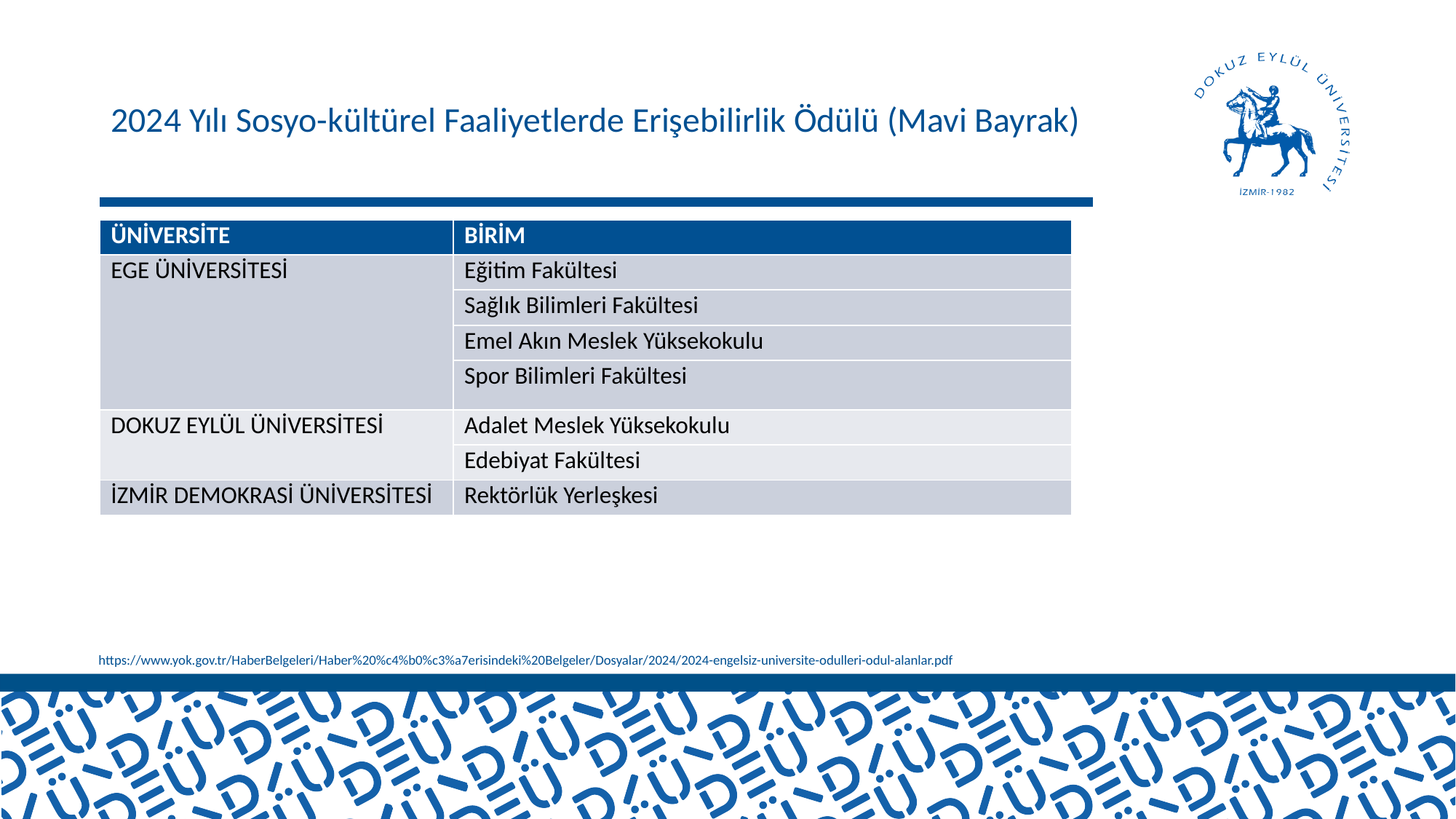

# 2024 Yılı Sosyo-kültürel Faaliyetlerde Erişebilirlik Ödülü (Mavi Bayrak)
| ÜNİVERSİTE | BİRİM |
| --- | --- |
| EGE ÜNİVERSİTESİ | Eğitim Fakültesi |
|  | Sağlık Bilimleri Fakültesi |
|  | Emel Akın Meslek Yüksekokulu |
|  | Spor Bilimleri Fakültesi |
| DOKUZ EYLÜL ÜNİVERSİTESİ | Adalet Meslek Yüksekokulu |
|  | Edebiyat Fakültesi |
| İZMİR DEMOKRASİ ÜNİVERSİTESİ | Rektörlük Yerleşkesi |
https://www.yok.gov.tr/HaberBelgeleri/Haber%20%c4%b0%c3%a7erisindeki%20Belgeler/Dosyalar/2024/2024-engelsiz-universite-odulleri-odul-alanlar.pdf